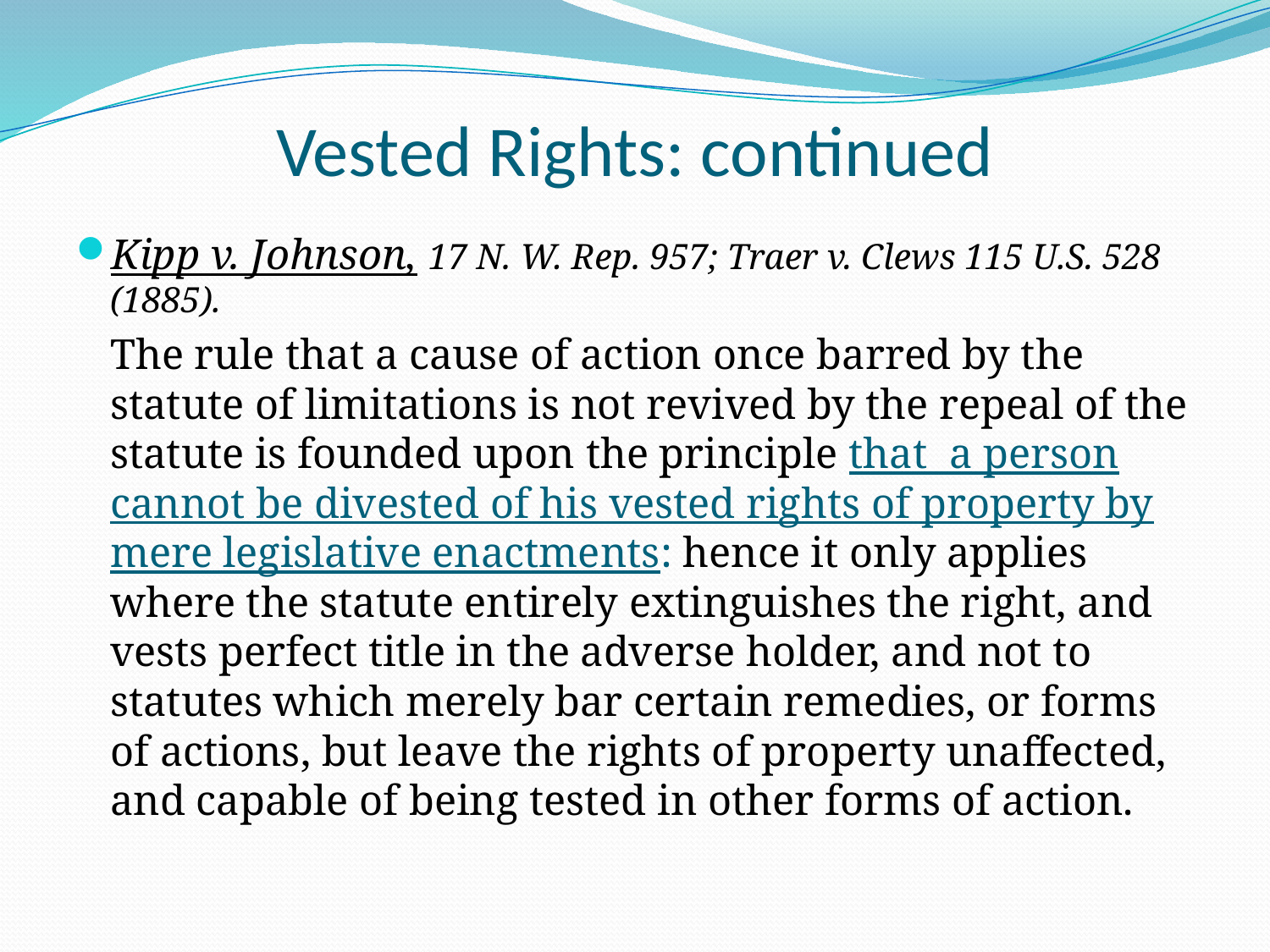

# Vested Rights: continued
Kipp v. Johnson, 17 N. W. Rep. 957; Traer v. Clews 115 U.S. 528 (1885).
	The rule that a cause of action once barred by the statute of limitations is not revived by the repeal of the statute is founded upon the principle that  a person cannot be divested of his vested rights of property by mere legislative enactments: hence it only applies where the statute entirely extinguishes the right, and vests perfect title in the adverse holder, and not to statutes which merely bar certain remedies, or forms of actions, but leave the rights of property unaffected, and capable of being tested in other forms of action.